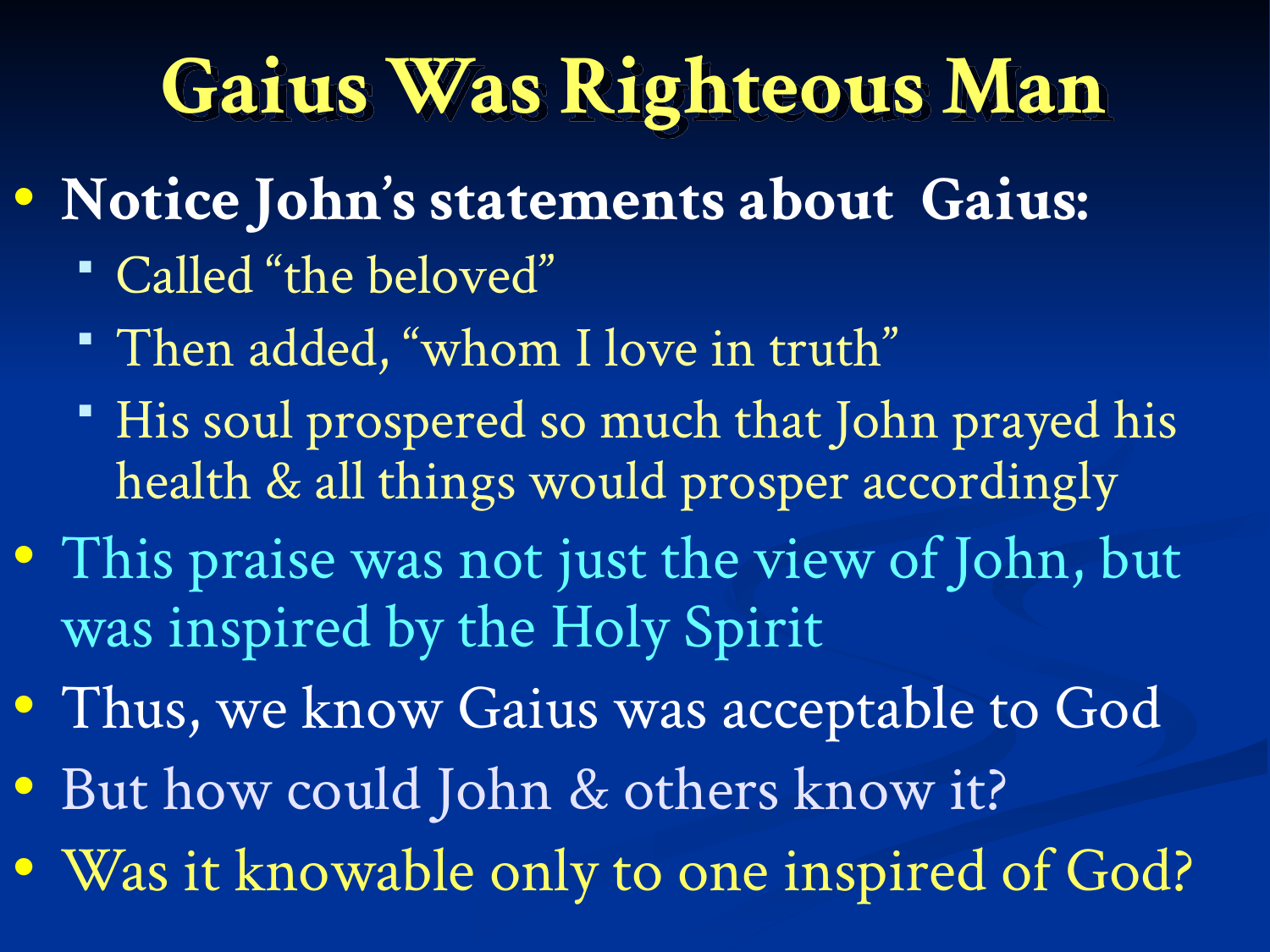

# Gaius Was Righteous Man
Notice John’s statements about  Gaius:
Called “the beloved”
Then added, “whom I love in truth”
His soul prospered so much that John prayed his health & all things would prosper accordingly
This praise was not just the view of John, but was inspired by the Holy Spirit
Thus, we know Gaius was acceptable to God
But how could John & others know it?
Was it knowable only to one inspired of God?